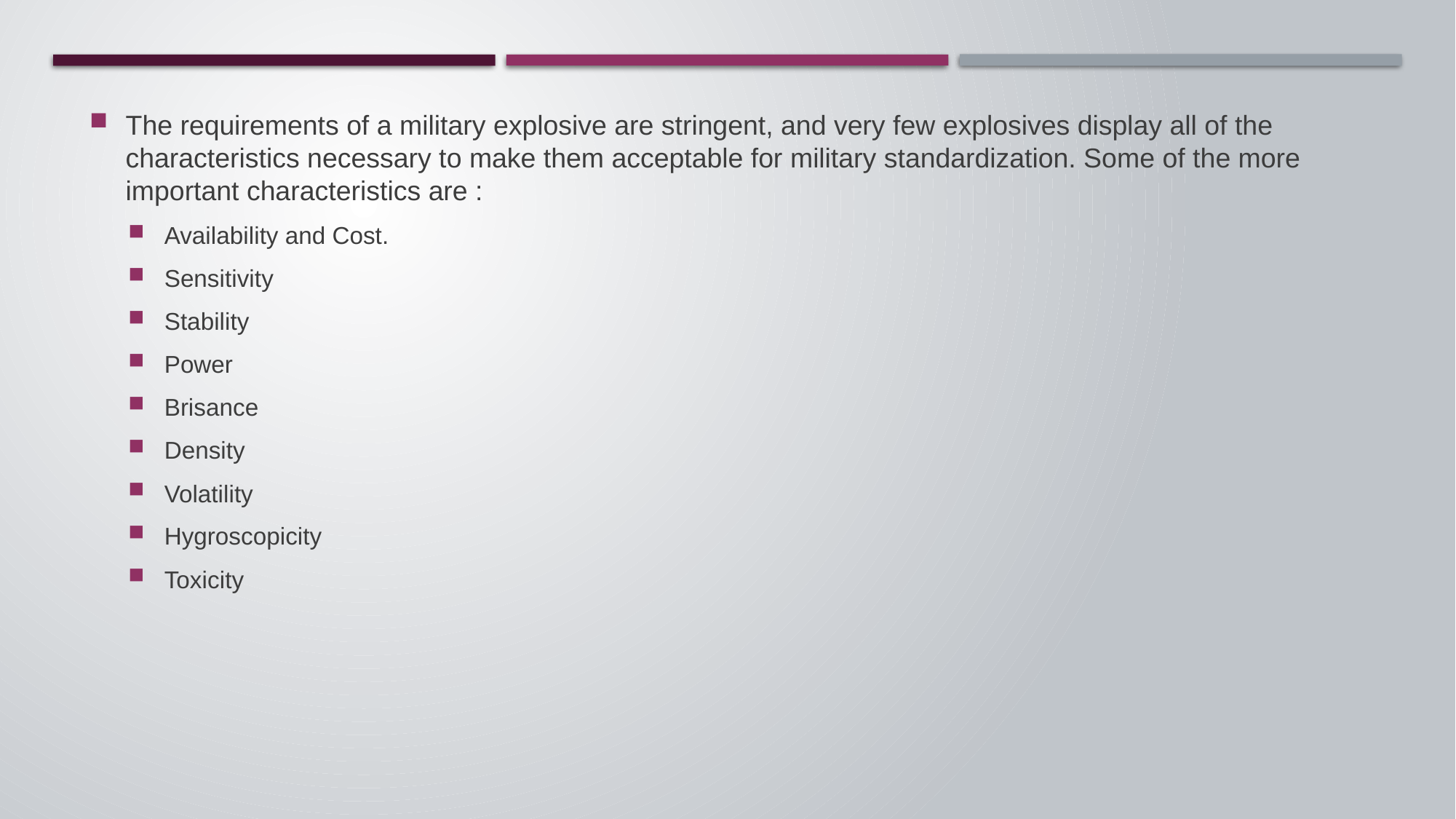

The requirements of a military explosive are stringent, and very few explosives display all of the characteristics necessary to make them acceptable for military standardization. Some of the more important characteristics are :
Availability and Cost.
Sensitivity
Stability
Power
Brisance
Density
Volatility
Hygroscopicity
Toxicity